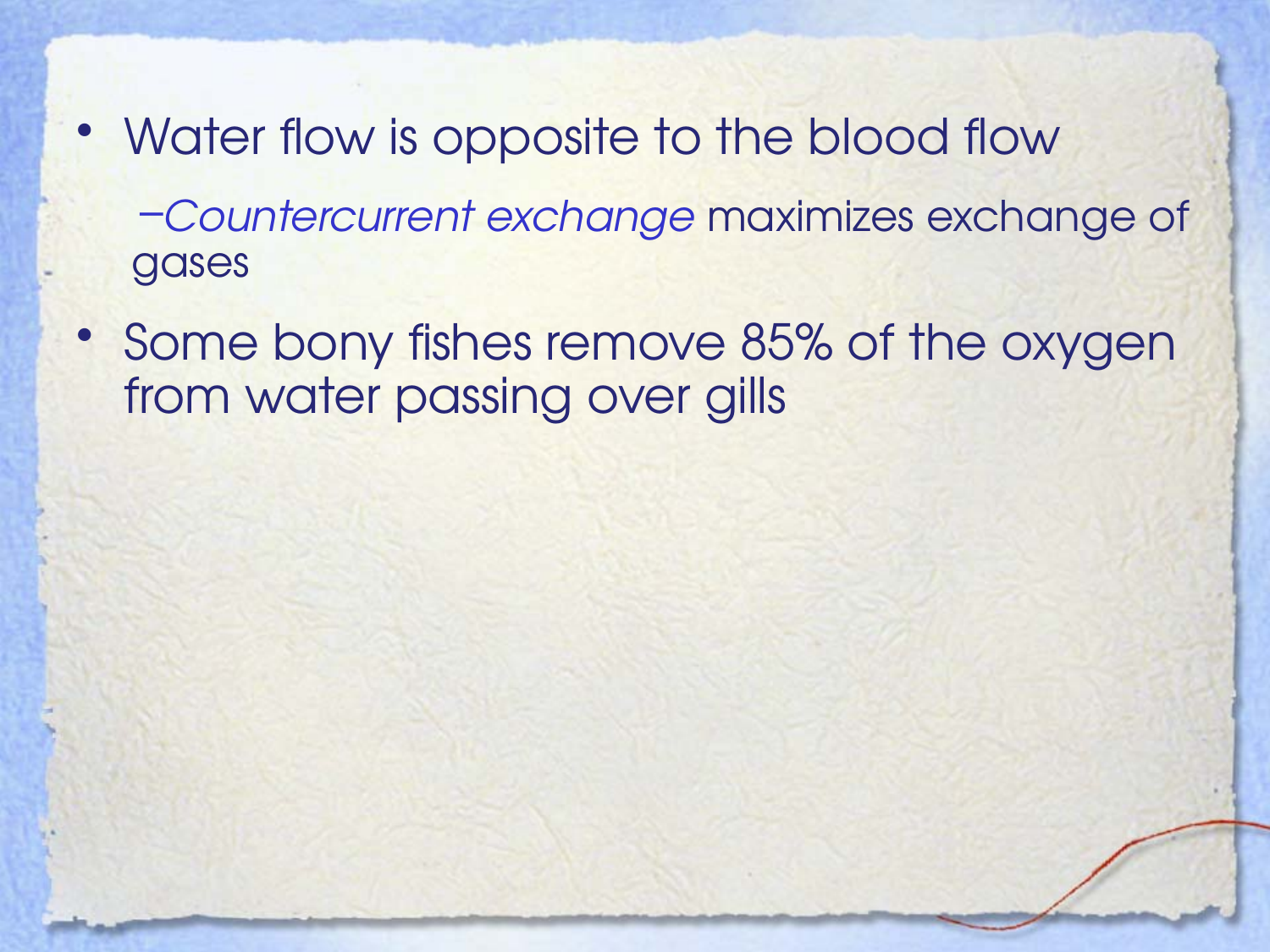

Water flow is opposite to the blood flow
Countercurrent exchange maximizes exchange of gases
Some bony fishes remove 85% of the oxygen from water passing over gills